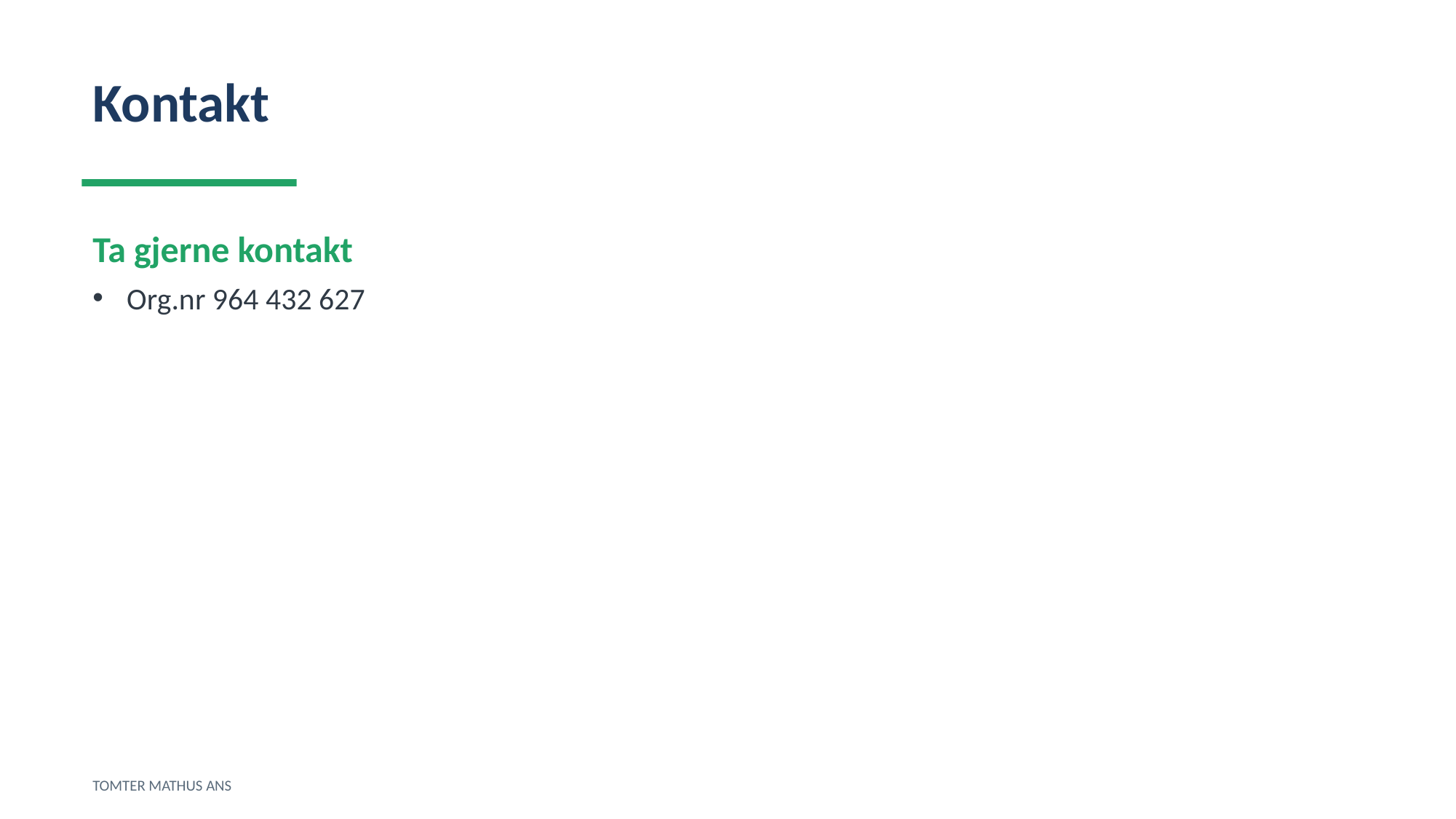

Kontakt

Ta gjerne kontakt
Org.nr 964 432 627
TOMTER MATHUS ANS